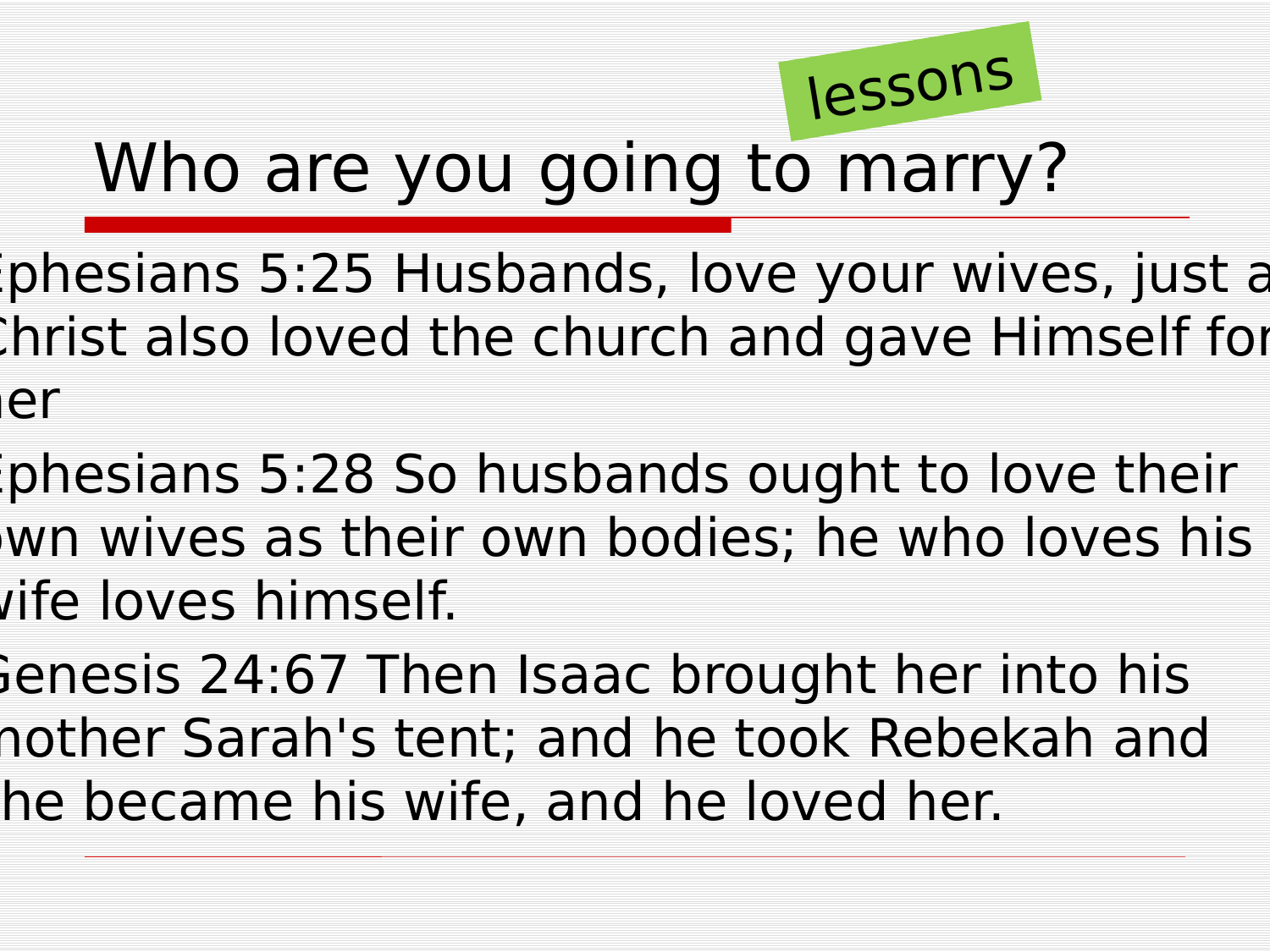

lessons
# Who are you going to marry?
Ephesians 5:25 Husbands, love your wives, just as Christ also loved the church and gave Himself for her
Ephesians 5:28 So husbands ought to love their own wives as their own bodies; he who loves his wife loves himself.
Genesis 24:67 Then Isaac brought her into his mother Sarah's tent; and he took Rebekah and she became his wife, and he loved her.